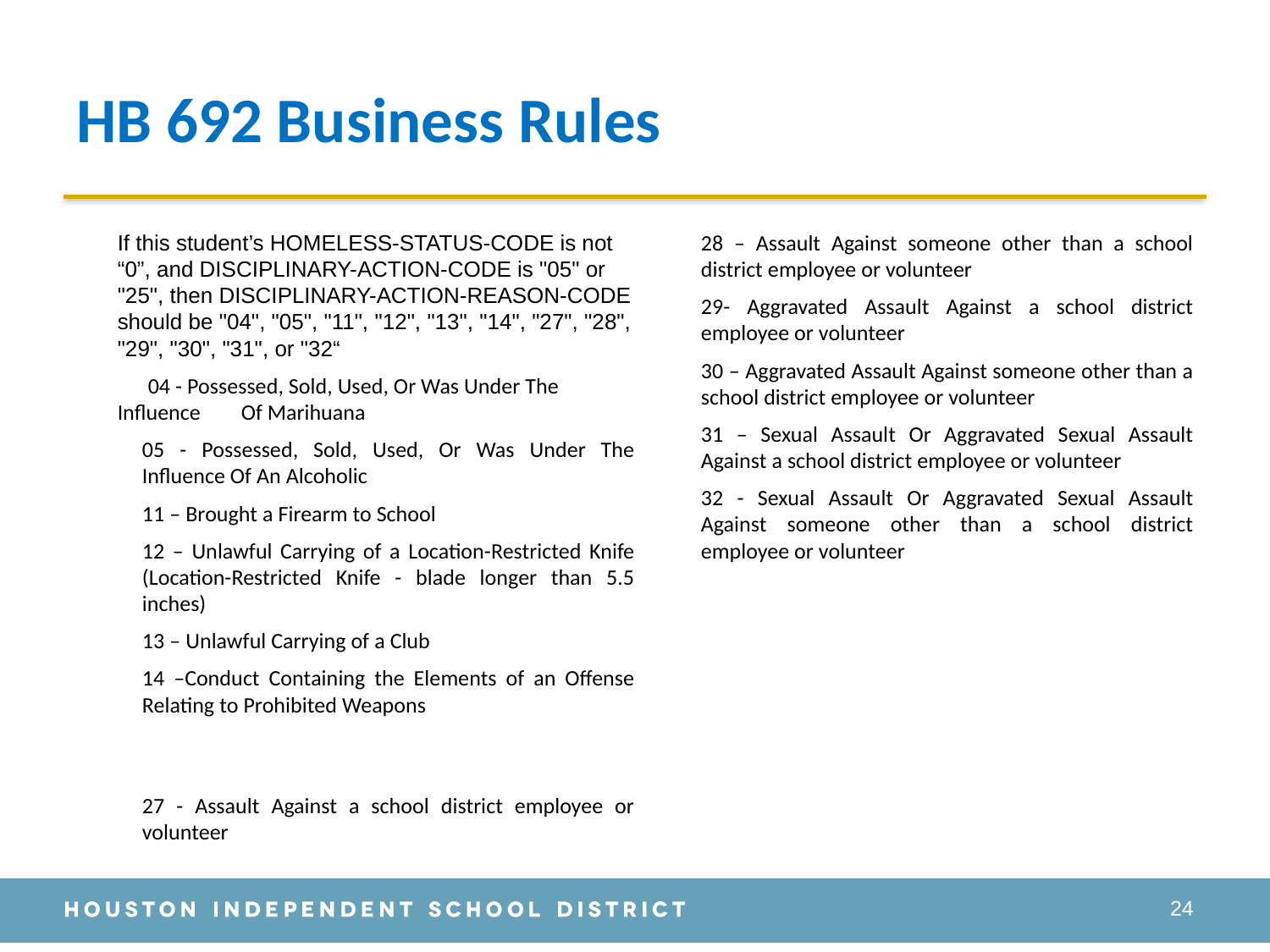

# HB 692 Business Rules
If this student’s HOMELESS-STATUS-CODE is not “0”, and DISCIPLINARY-ACTION-CODE is "05" or "25", then DISCIPLINARY-ACTION-REASON-CODE should be "04", "05", "11", "12", "13", "14", "27", "28", "29", "30", "31", or "32“
      04 - Possessed, Sold, Used, Or Was Under The Influence        Of Marihuana
05 - Possessed, Sold, Used, Or Was Under The Influence Of An Alcoholic
11 – Brought a Firearm to School
12 – Unlawful Carrying of a Location-Restricted Knife (Location-Restricted Knife - blade longer than 5.5 inches)
13 – Unlawful Carrying of a Club
14 –Conduct Containing the Elements of an Offense Relating to Prohibited Weapons

27 - Assault Against a school district employee or volunteer
28 – Assault Against someone other than a school district employee or volunteer
29- Aggravated Assault Against a school district employee or volunteer
30 – Aggravated Assault Against someone other than a school district employee or volunteer
31 – Sexual Assault Or Aggravated Sexual Assault Against a school district employee or volunteer
32 - Sexual Assault Or Aggravated Sexual Assault Against someone other than a school district employee or volunteer

24